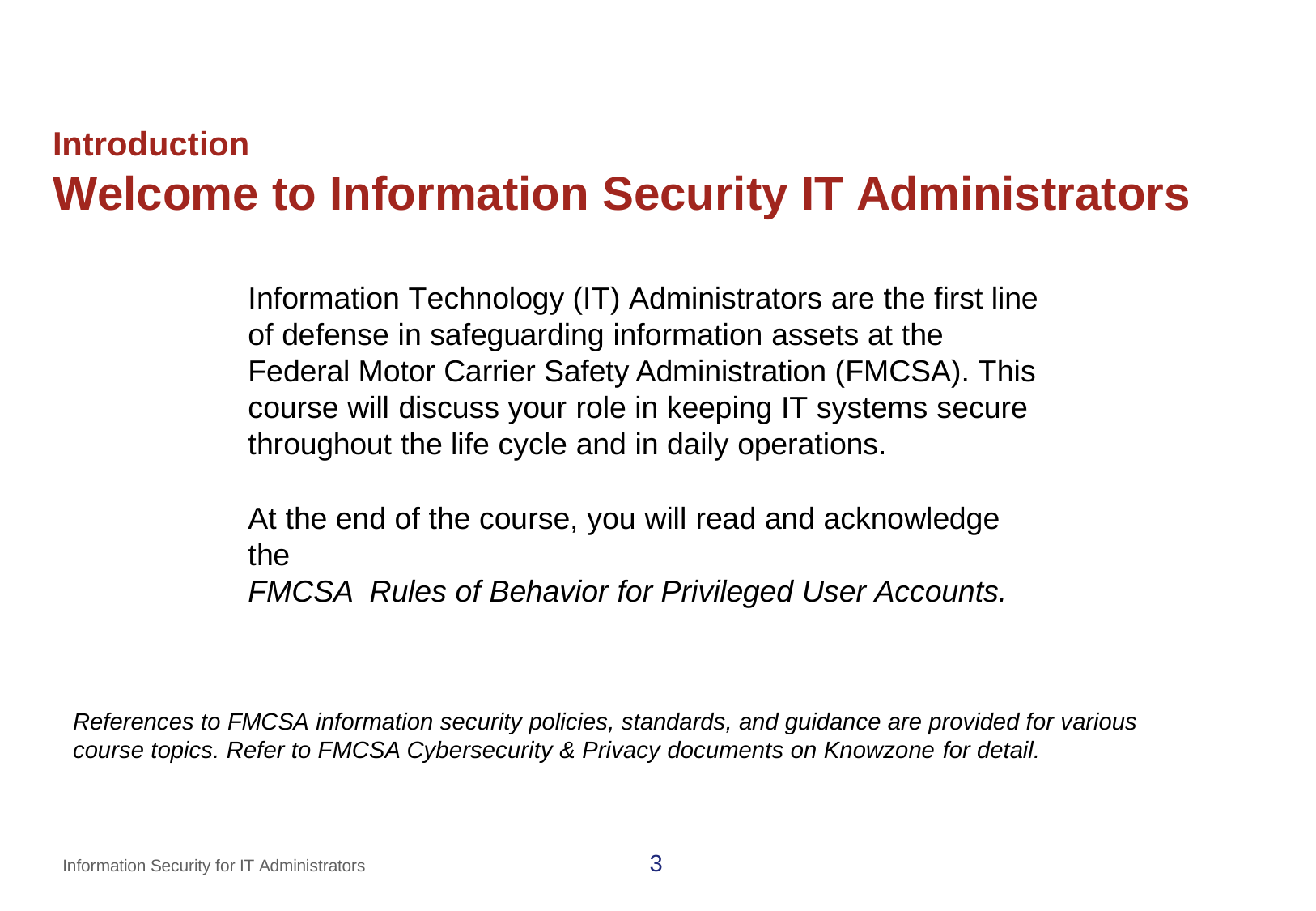

# Introduction
Welcome to Information Security IT Administrators
Information Technology (IT) Administrators are the first line of defense in safeguarding information assets at the Federal Motor Carrier Safety Administration (FMCSA). This course will discuss your role in keeping IT systems secure throughout the life cycle and in daily operations.

At the end of the course, you will read and acknowledge the
FMCSA  Rules of Behavior for Privileged User Accounts.
References to FMCSA information security policies, standards, and guidance are provided for various course topics. Refer to FMCSA Cybersecurity & Privacy documents on Knowzone for detail.
3
Information Security for IT Administrators